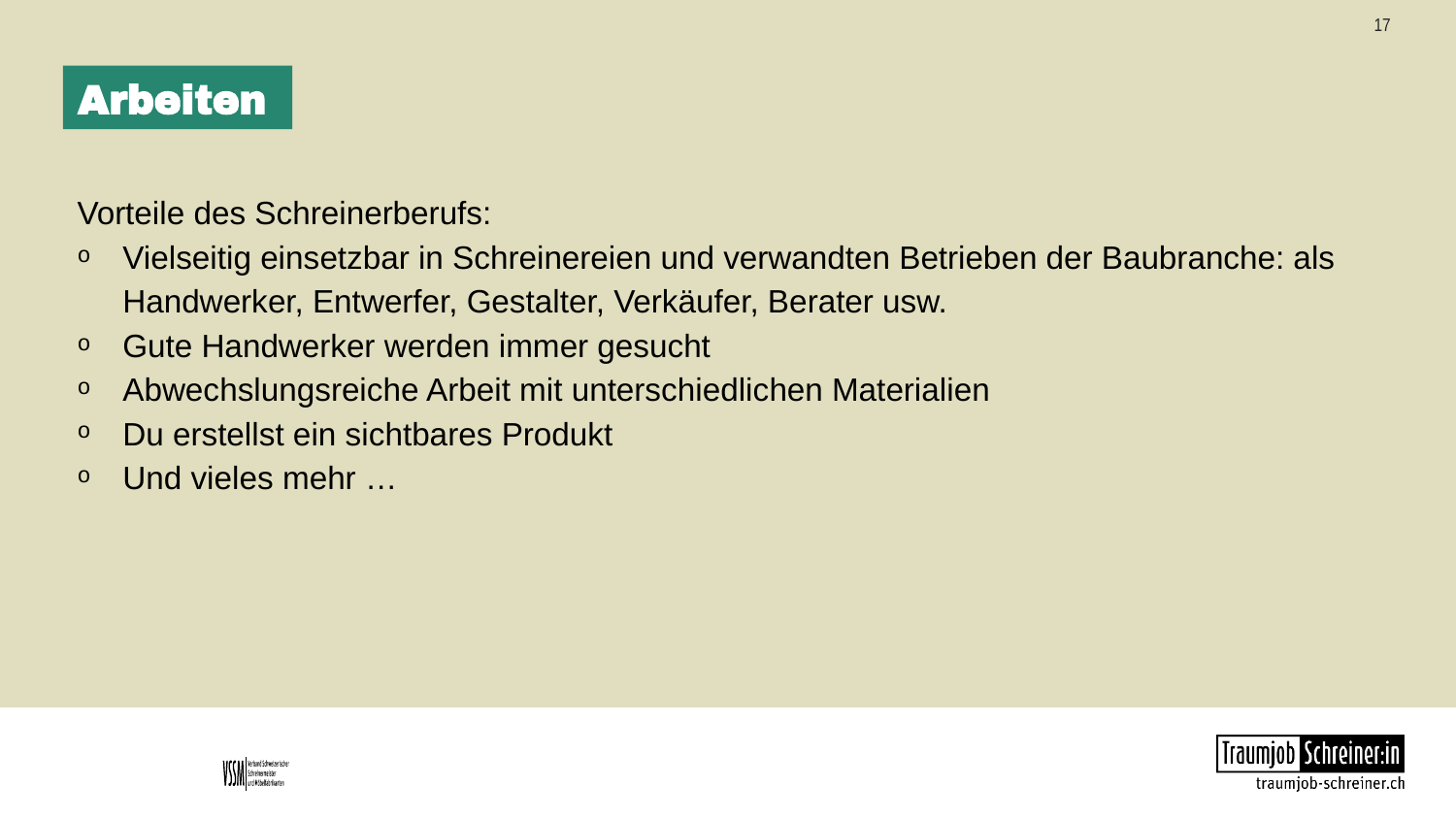

# Arbeiten
Vorteile des Schreinerberufs:
Vielseitig einsetzbar in Schreinereien und verwandten Betrieben der Baubranche: als Handwerker, Entwerfer, Gestalter, Verkäufer, Berater usw.
Gute Handwerker werden immer gesucht
Abwechslungsreiche Arbeit mit unterschiedlichen Materialien
Du erstellst ein sichtbares Produkt
Und vieles mehr …